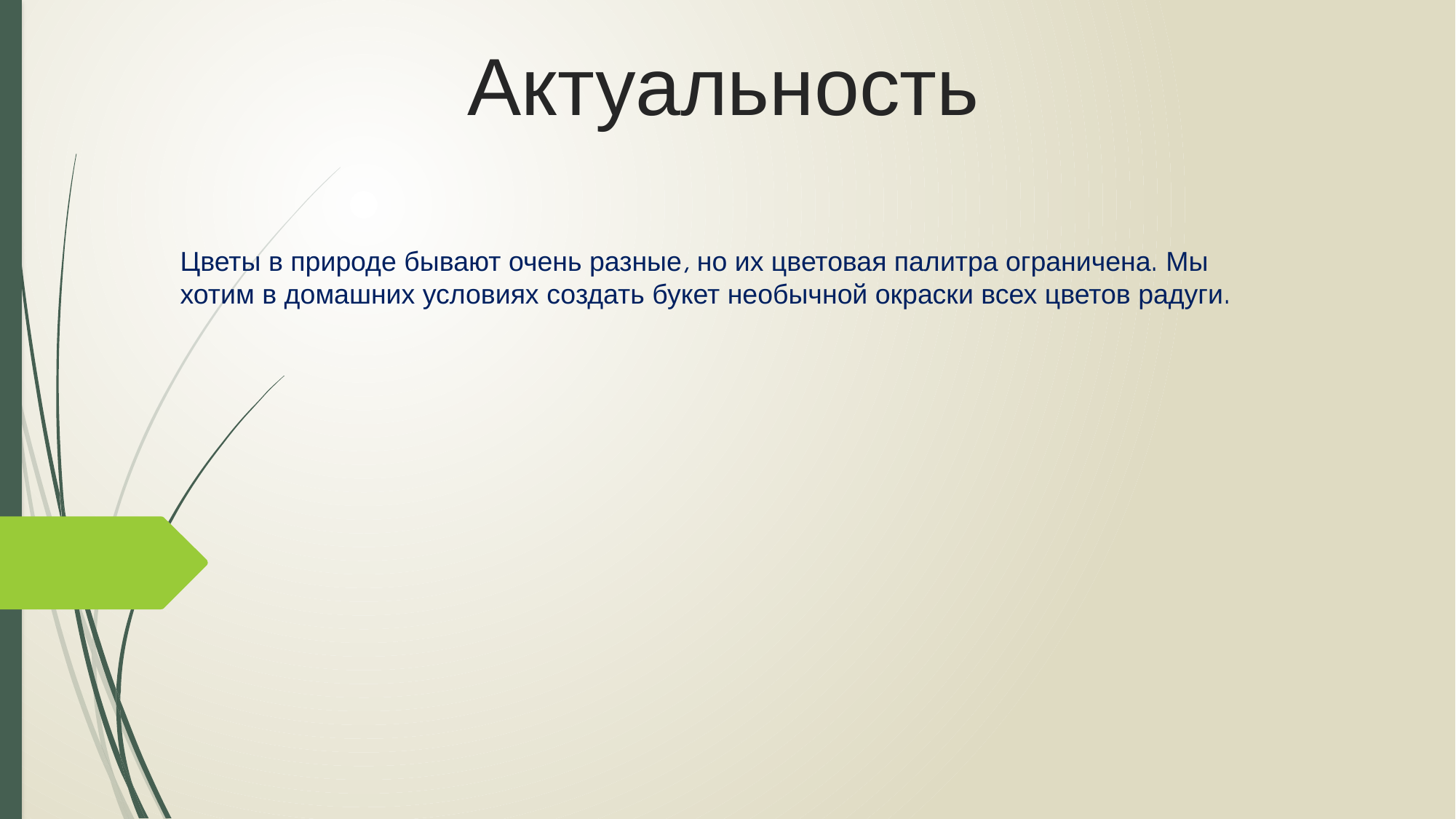

# Актуальность
Цветы в природе бывают очень разные, но их цветовая палитра ограничена. Мы хотим в домашних условиях создать букет необычной окраски всех цветов радуги.